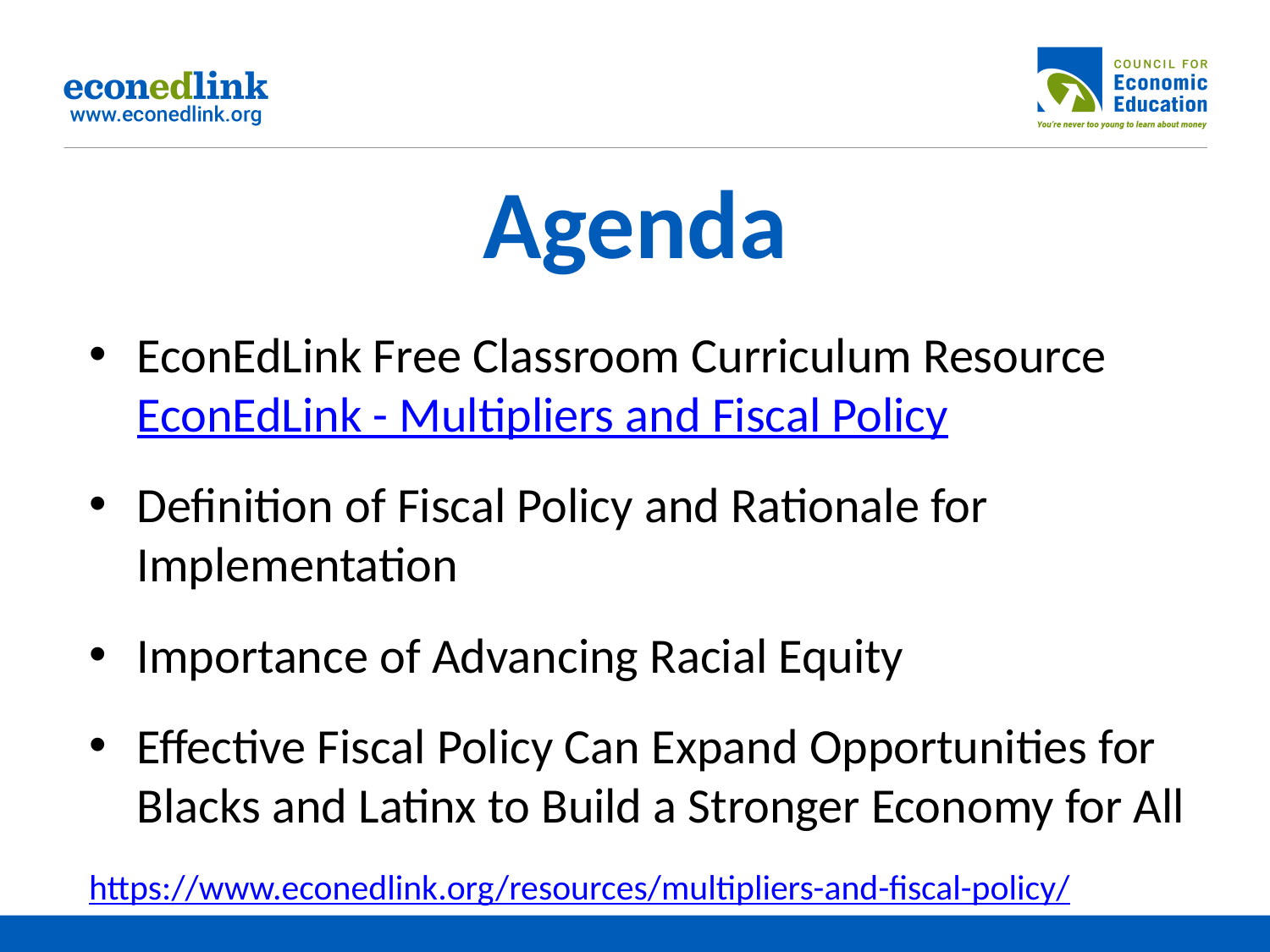

# Agenda
EconEdLink Free Classroom Curriculum Resource EconEdLink - Multipliers and Fiscal Policy
Definition of Fiscal Policy and Rationale for Implementation
Importance of Advancing Racial Equity
Effective Fiscal Policy Can Expand Opportunities for Blacks and Latinx to Build a Stronger Economy for All
https://www.econedlink.org/resources/multipliers-and-fiscal-policy/